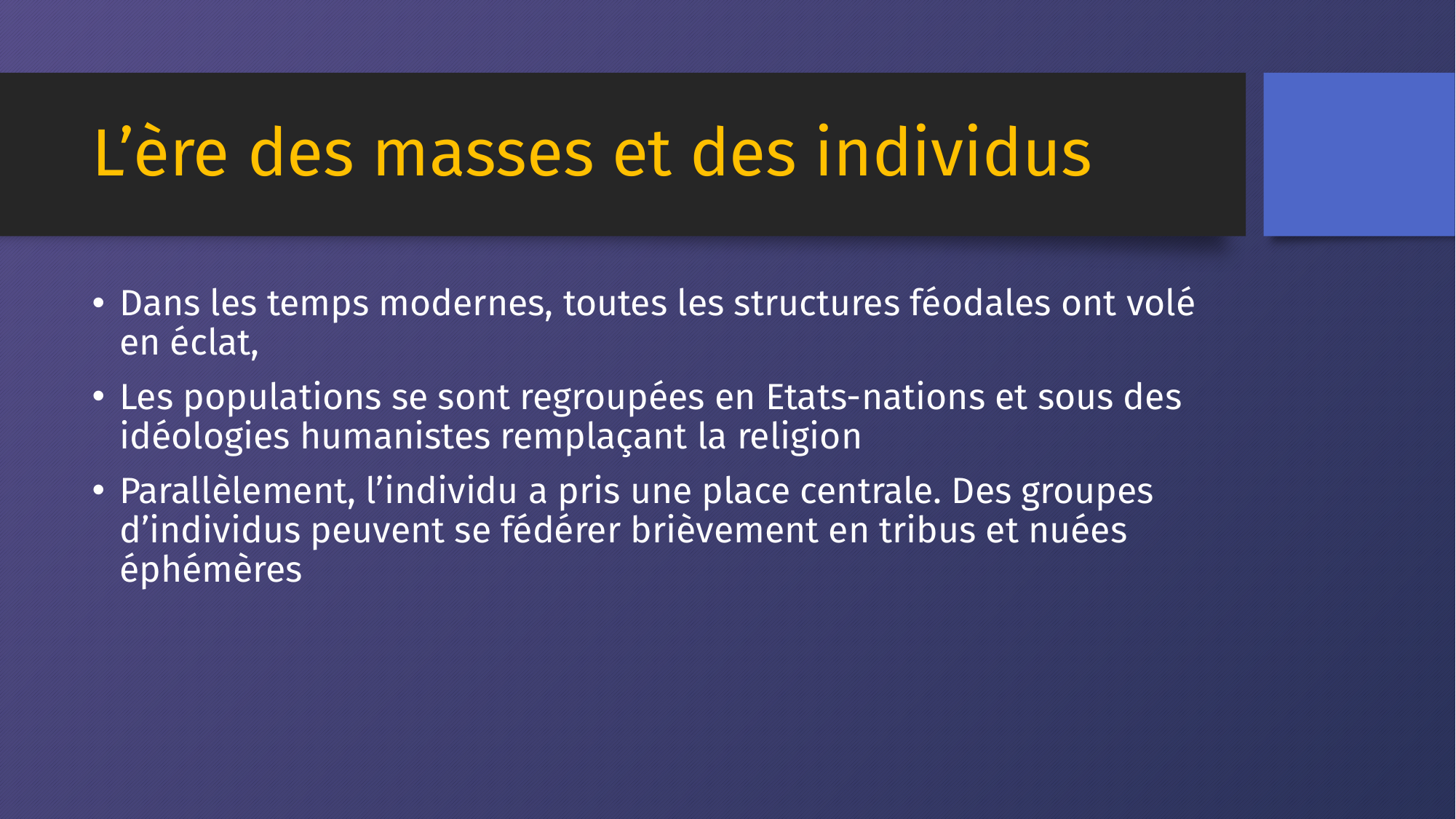

# L’ère des masses et des individus
Dans les temps modernes, toutes les structures féodales ont volé en éclat,
Les populations se sont regroupées en Etats-nations et sous des idéologies humanistes remplaçant la religion
Parallèlement, l’individu a pris une place centrale. Des groupes d’individus peuvent se fédérer brièvement en tribus et nuées éphémères